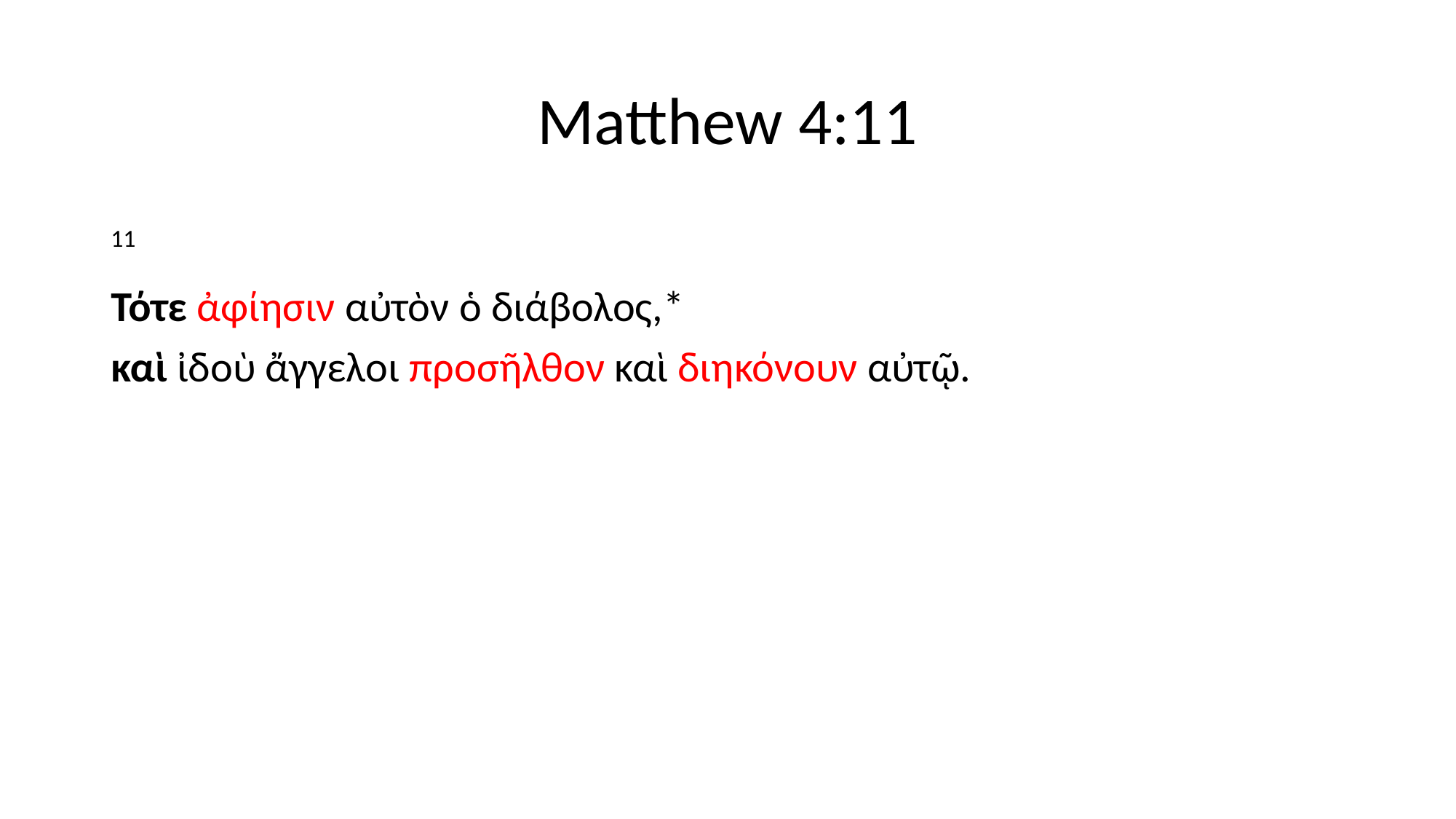

# Matthew 4:11
11
Τότε ἀφίησιν αὐτὸν ὁ διάβολος,*
καὶ ἰδοὺ ἄγγελοι προσῆλθον καὶ διηκόνουν αὐτῷ.